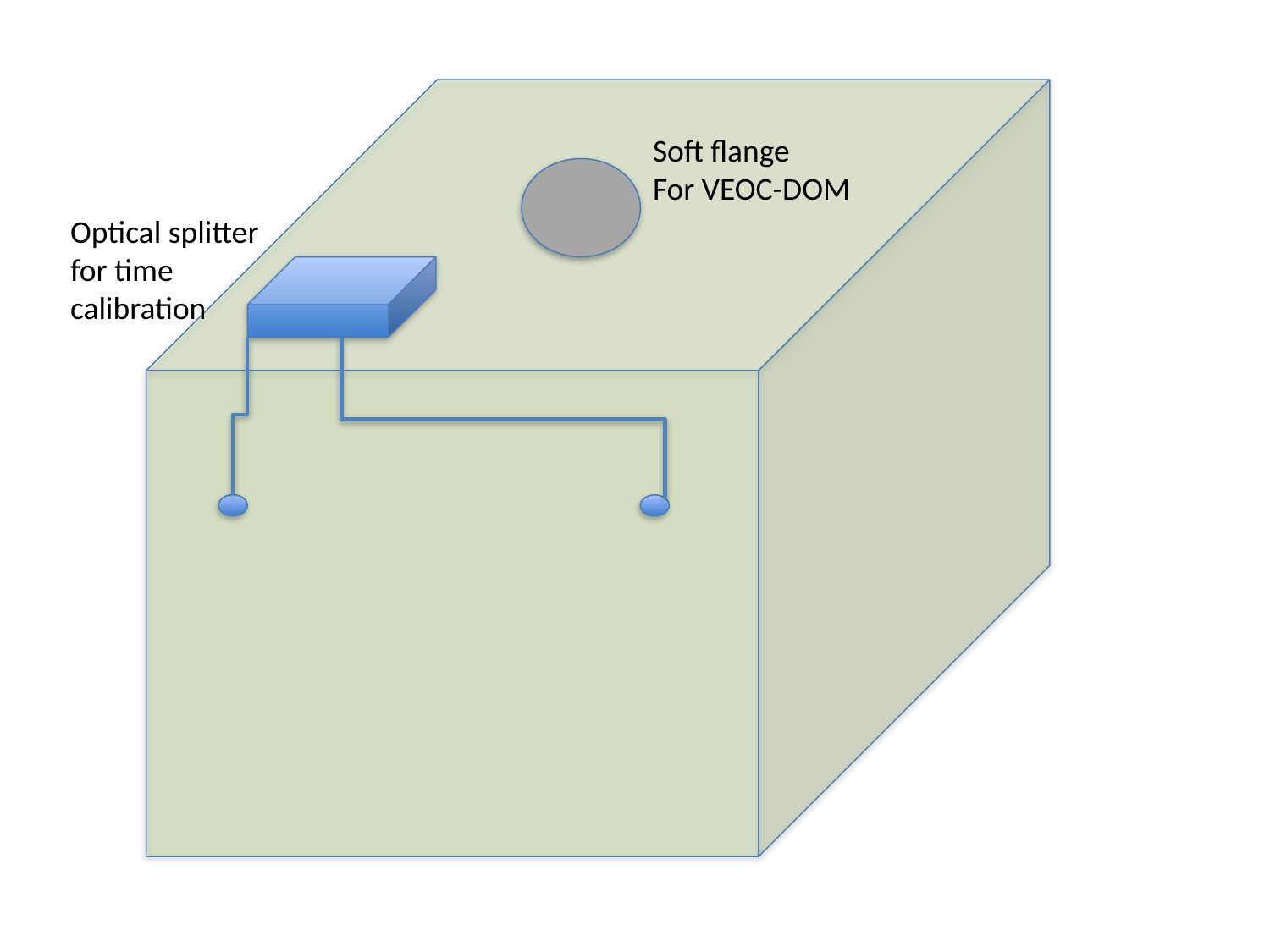

Soft flange
For VEOC-DOM

Optical splitter for time calibration